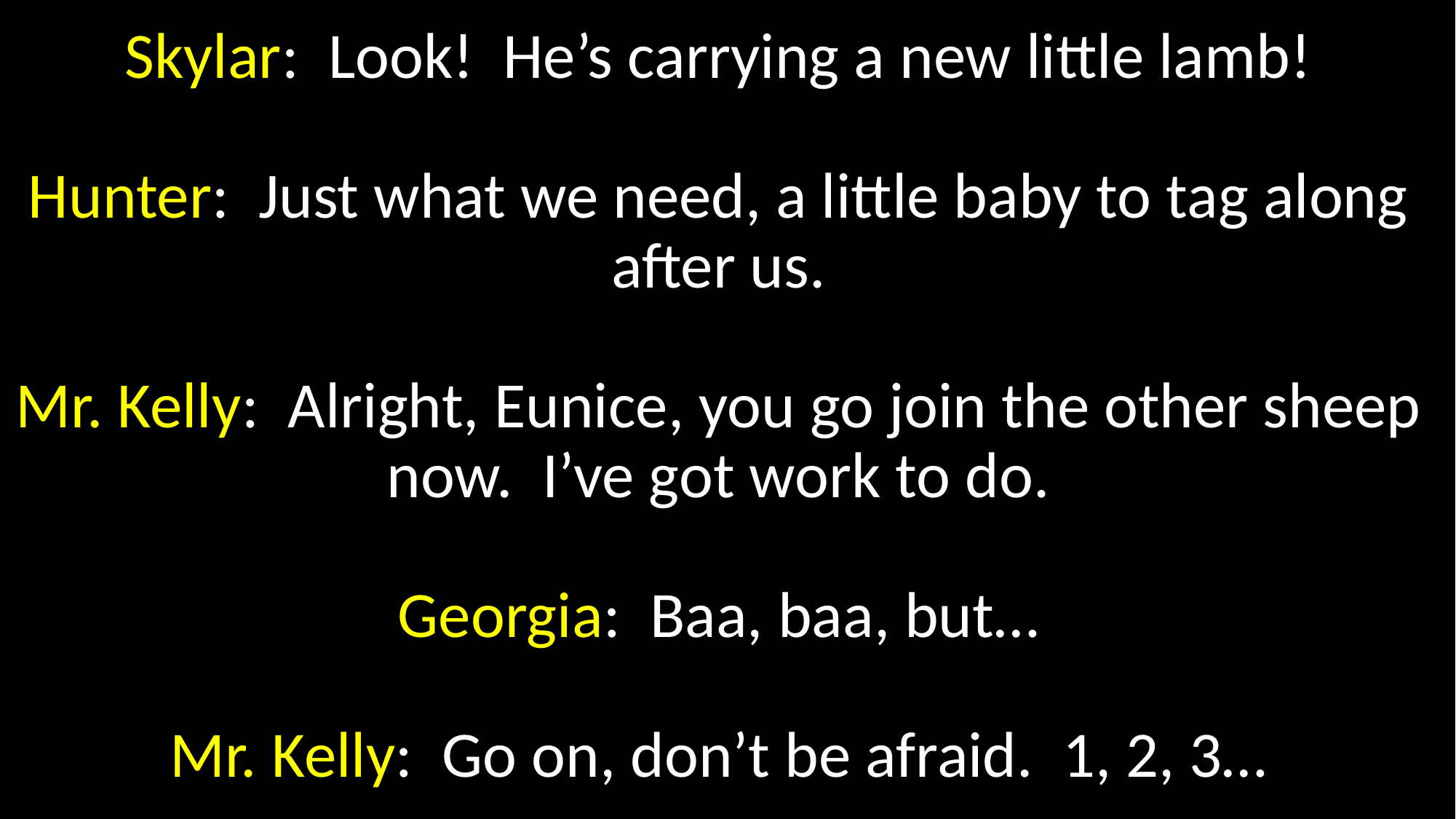

# Skylar:  Look!  He’s carrying a new little lamb! Hunter:  Just what we need, a little baby to tag along after us. Mr. Kelly:  Alright, Eunice, you go join the other sheep now.  I’ve got work to do. Georgia:  Baa, baa, but… Mr. Kelly:  Go on, don’t be afraid.  1, 2, 3…